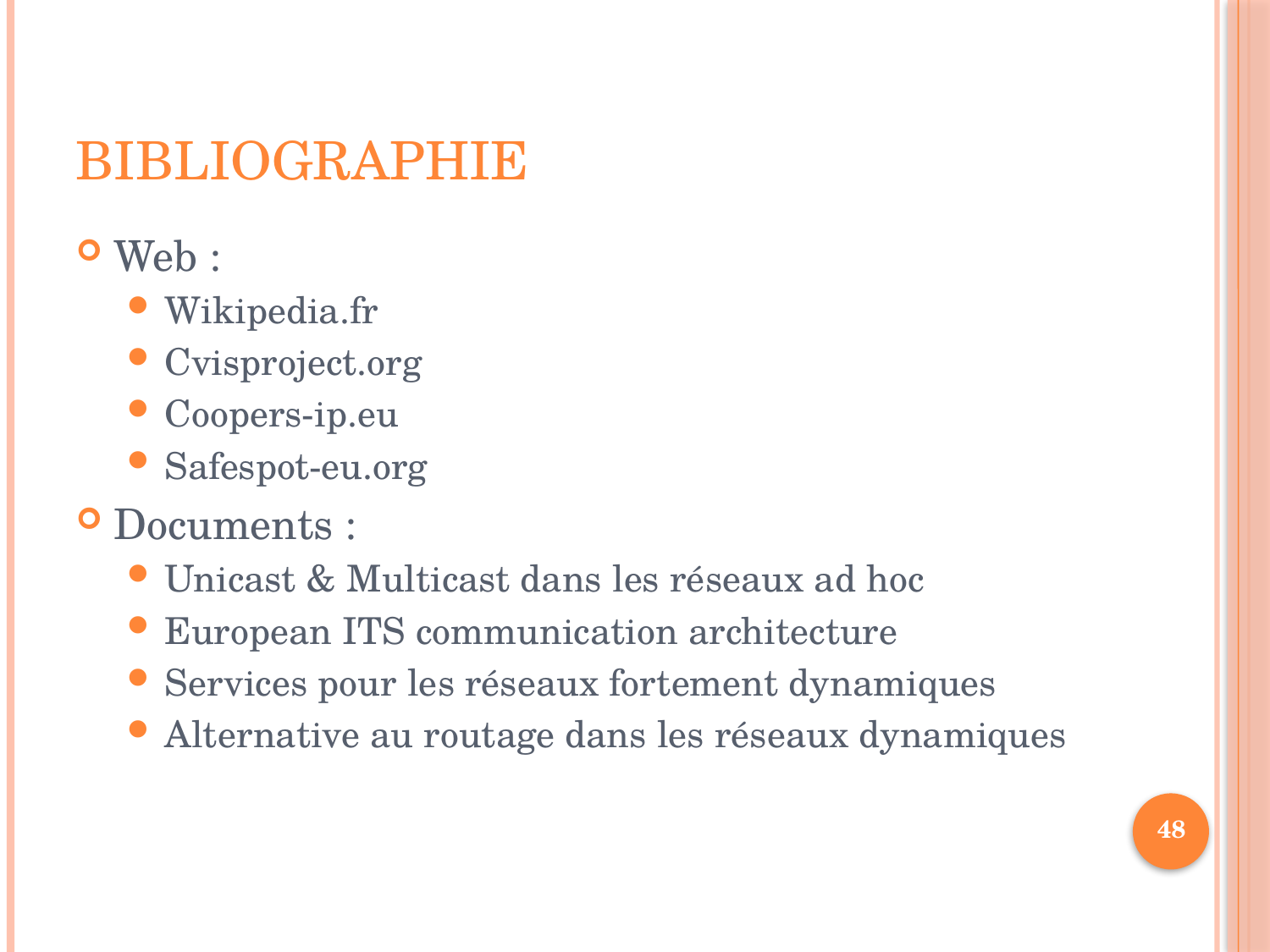

# Bibliographie
Web :
Wikipedia.fr
Cvisproject.org
Coopers-ip.eu
Safespot-eu.org
Documents :
Unicast & Multicast dans les réseaux ad hoc
European ITS communication architecture
Services pour les réseaux fortement dynamiques
Alternative au routage dans les réseaux dynamiques

48